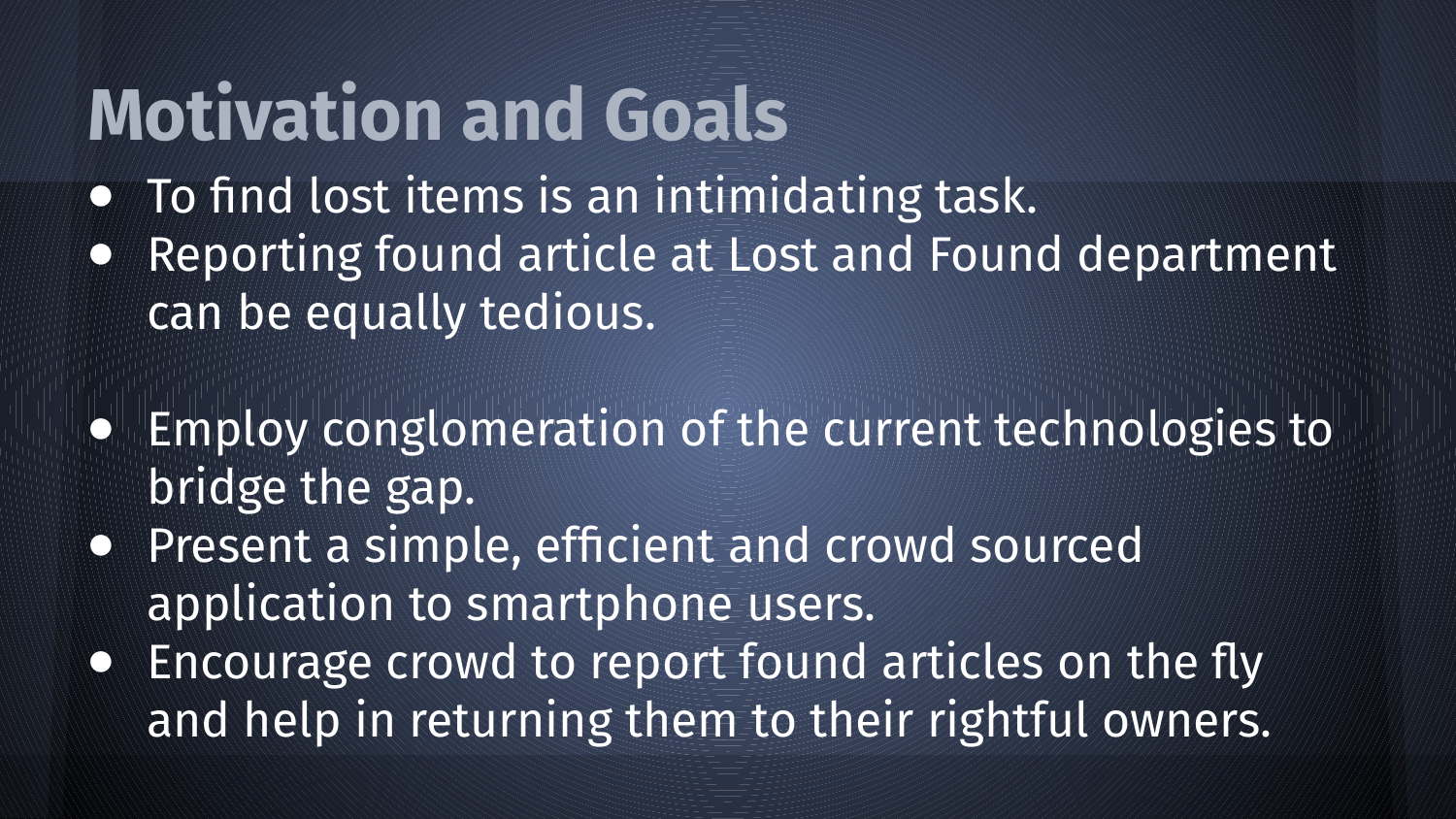

# Motivation and Goals
To find lost items is an intimidating task.
Reporting found article at Lost and Found department can be equally tedious.

Employ conglomeration of the current technologies to bridge the gap.
Present a simple, efficient and crowd sourced application to smartphone users.
Encourage crowd to report found articles on the fly and help in returning them to their rightful owners.